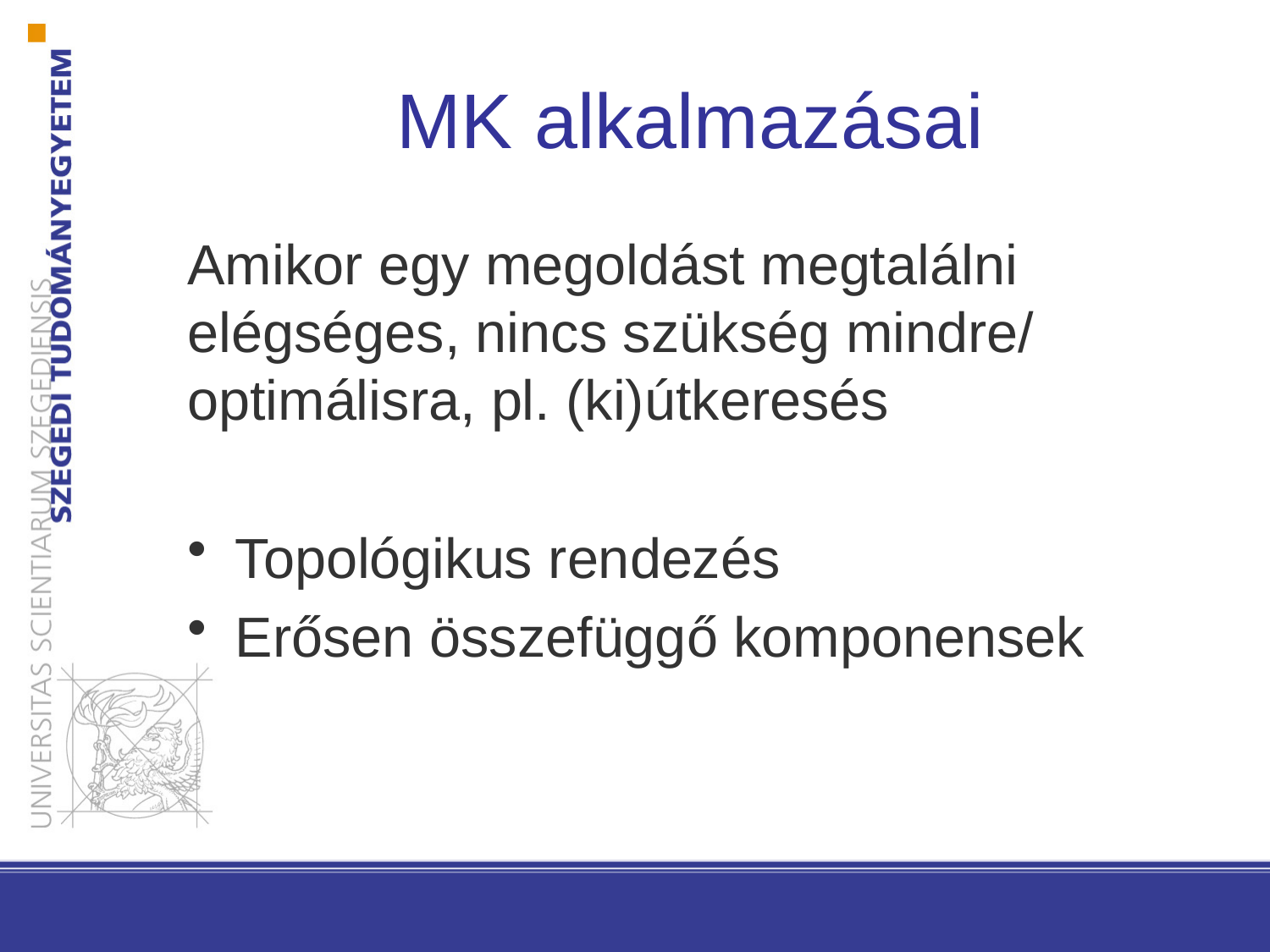

# MK alkalmazásai
Amikor egy megoldást megtalálni elégséges, nincs szükség mindre/ optimálisra, pl. (ki)útkeresés

Topológikus rendezés
Erősen összefüggő komponensek